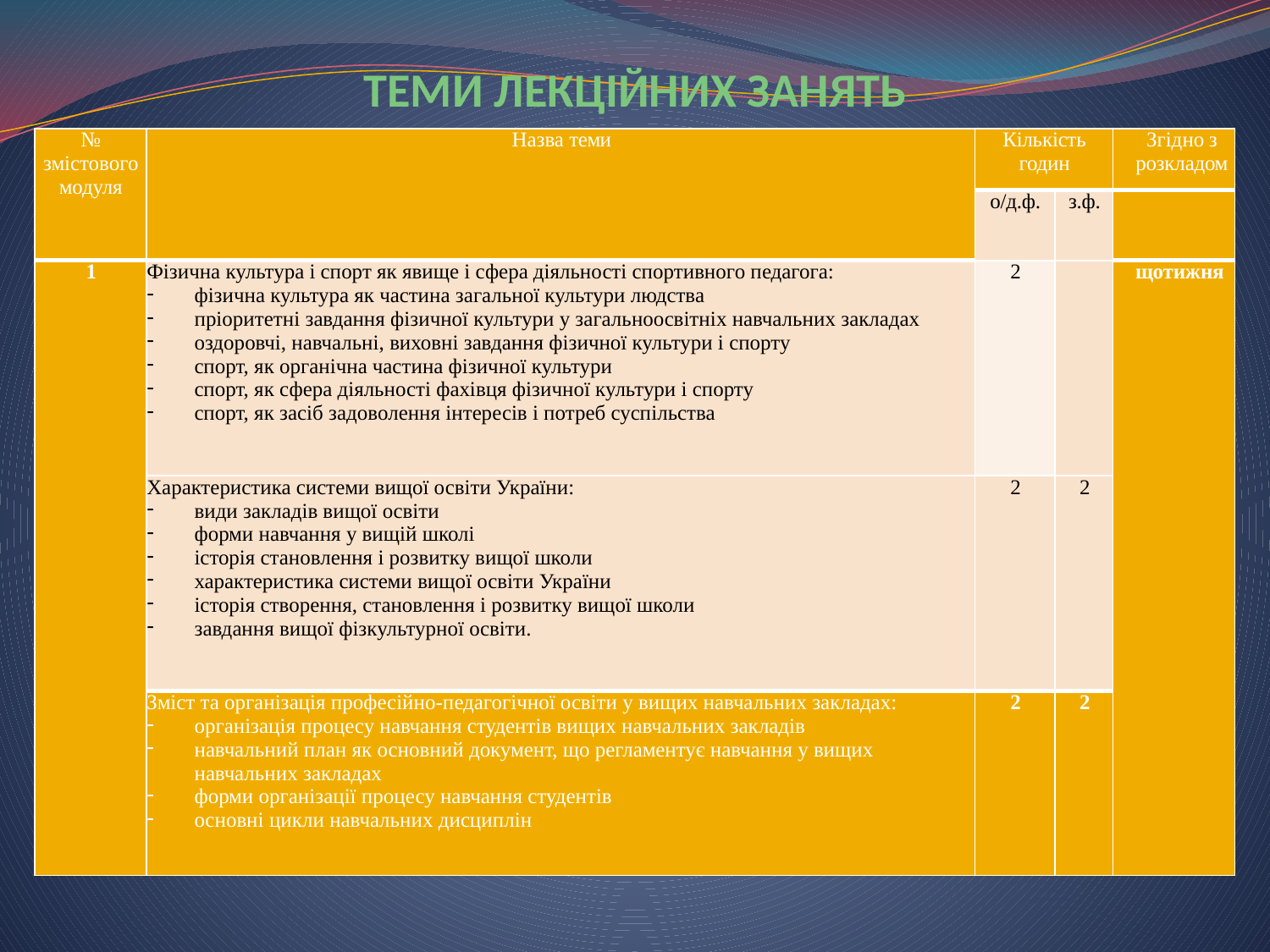

# ТЕМИ ЛЕКЦІЙНИХ ЗАНЯТЬ
| № змістового модуля | Назва теми | Кількість годин |  | Згідно з розкладом |
| --- | --- | --- | --- | --- |
|  |  | о/д.ф. | з.ф. |  |
| 1 | Фізична культура і спорт як явище і сфера діяльності спортивного педагога: фізична культура як частина загальної культури людства пріоритетні завдання фізичної культури у загальноосвітніх навчальних закладах оздоровчі, навчальні, виховні завдання фізичної культури і спорту спорт, як органічна частина фізичної культури спорт, як сфера діяльності фахівця фізичної культури і спорту спорт, як засіб задоволення інтересів і потреб суспільства | 2 |  | щотижня |
|  | Характеристика системи вищої освіти України: види закладів вищої освіти форми навчання у вищій школі історія становлення і розвитку вищої школи характеристика системи вищої освіти України історія створення, становлення і розвитку вищої школи завдання вищої фізкультурної освіти. | 2 | 2 |  |
|  | Зміст та організація професійно-педагогічної освіти у вищих навчальних закладах: організація процесу навчання студентів вищих навчальних закладів навчальний план як основний документ, що регламентує навчання у вищих навчальних закладах форми організації процесу навчання студентів основні цикли навчальних дисциплін | 2 | 2 |  |